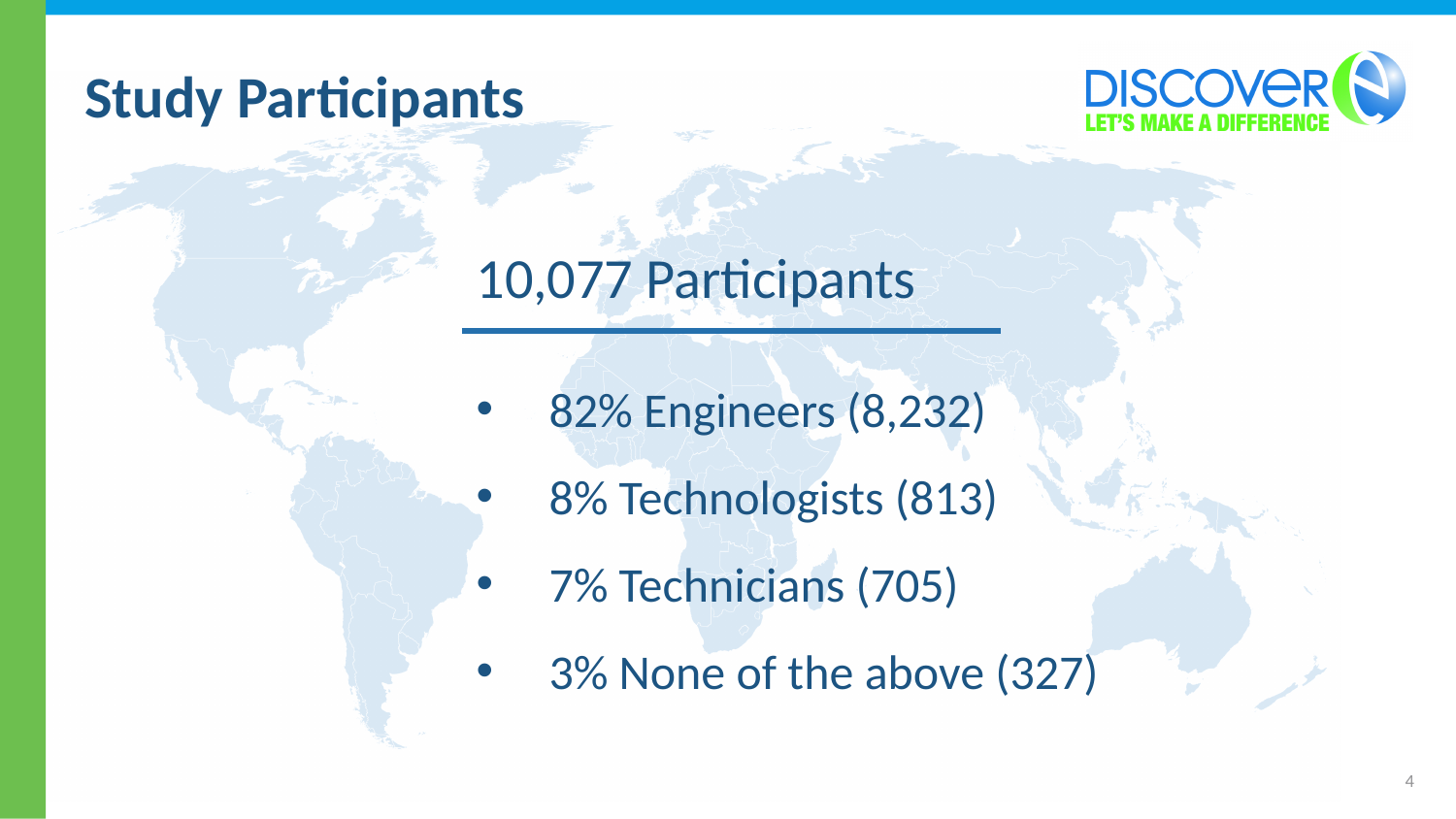

# Study Participants
10,077 Participants

82% Engineers (8,232)
8% Technologists (813)
7% Technicians (705)
3% None of the above (327)
4